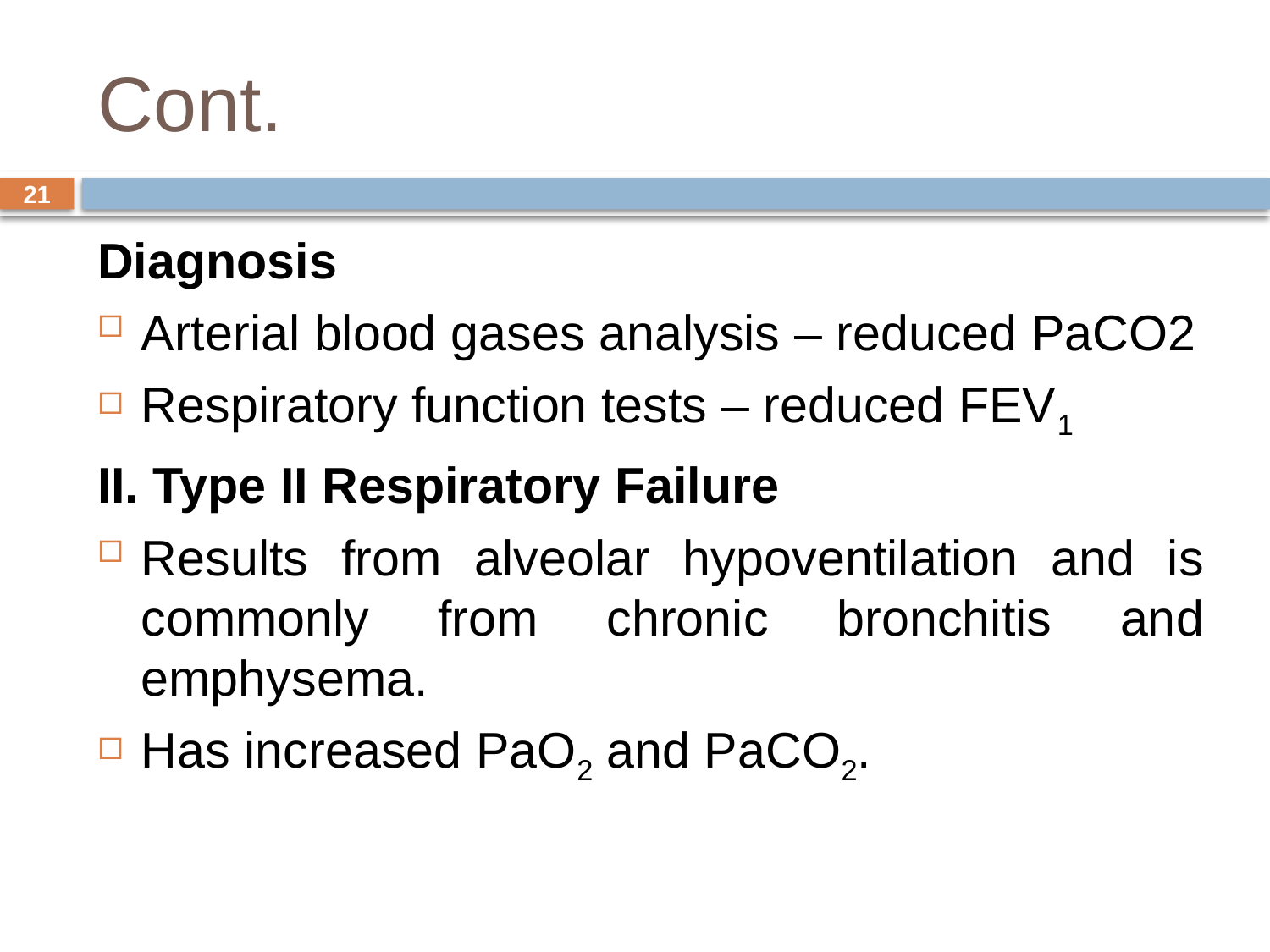

# Cont.
21
Diagnosis
Arterial blood gases analysis – reduced PaCO2
Respiratory function tests – reduced FEV1
II. Type II Respiratory Failure
Results from alveolar hypoventilation and is commonly from chronic bronchitis and emphysema.
Has increased PaO2 and PaCO2.